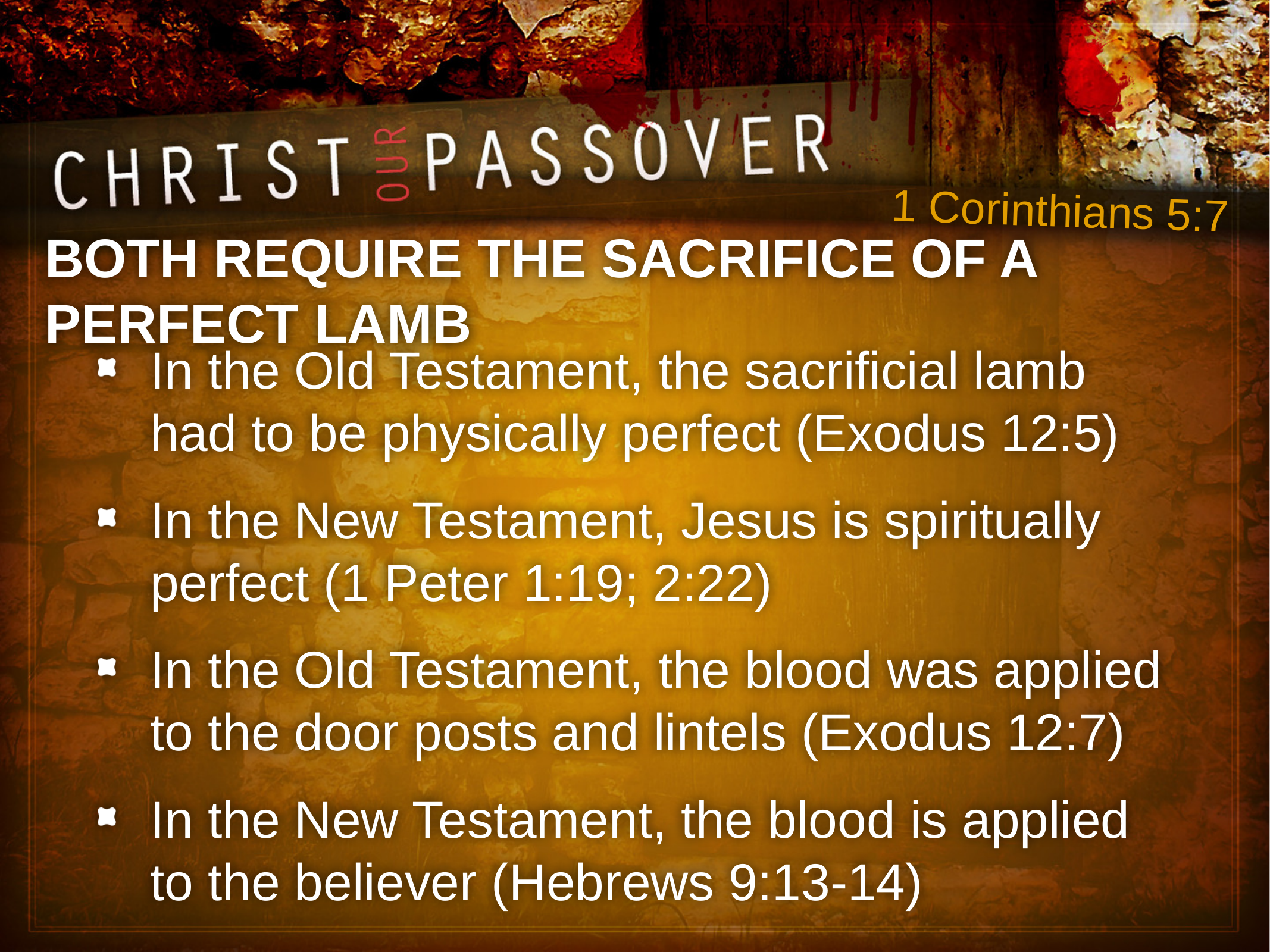

# Both Require The Sacrifice Of A Perfect Lamb
In the Old Testament, the sacrificial lamb had to be physically perfect (Exodus 12:5)
In the New Testament, Jesus is spiritually perfect (1 Peter 1:19; 2:22)
In the Old Testament, the blood was applied to the door posts and lintels (Exodus 12:7)
In the New Testament, the blood is applied to the believer (Hebrews 9:13-14)